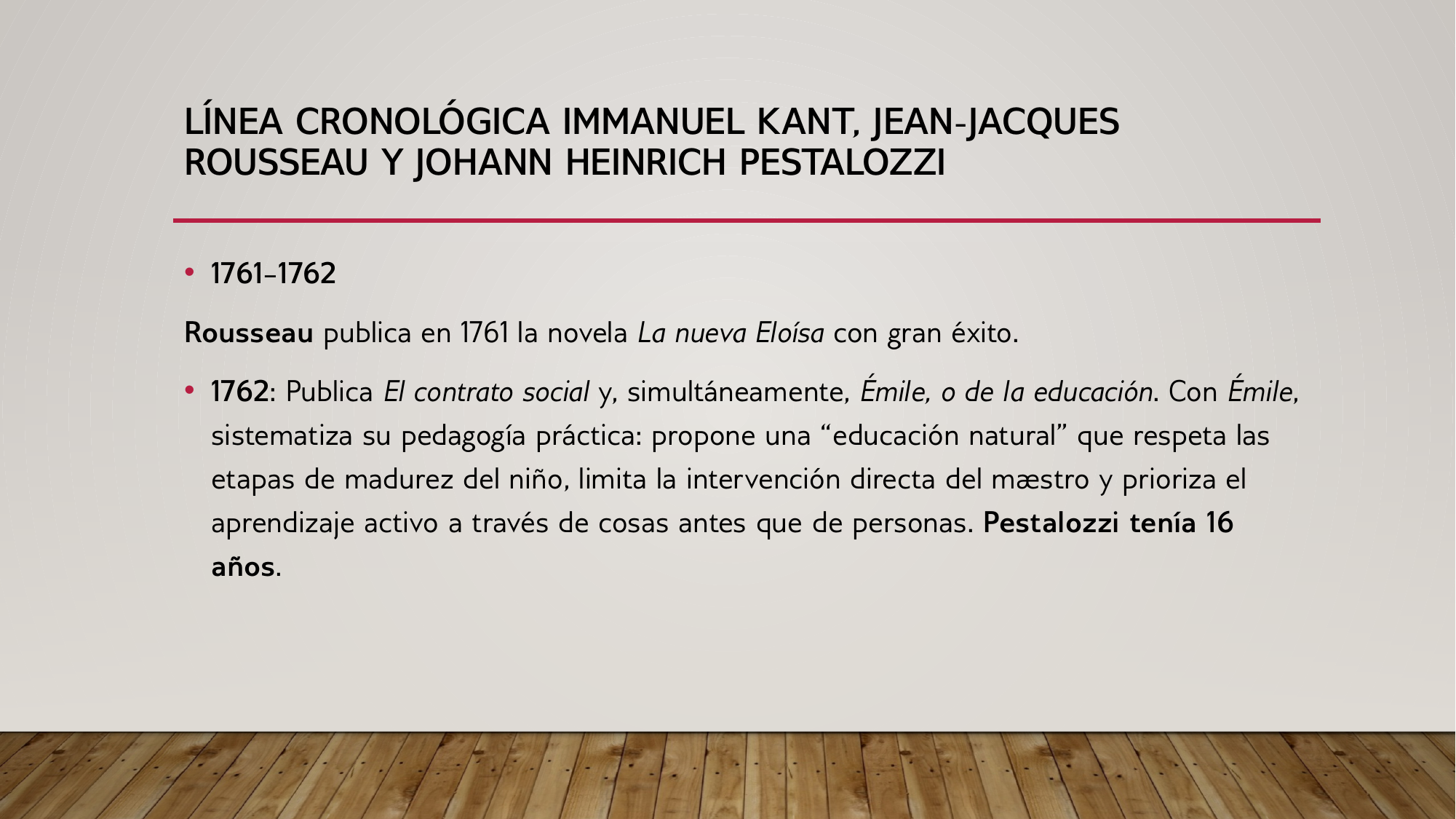

# Línea cronológica Immanuel Kant, Jean-Jacques Rousseau y Johann Heinrich Pestalozzi
1761–1762
Rousseau publica en 1761 la novela La nueva Eloísa con gran éxito.
1762: Publica El contrato social y, simultáneamente, Émile, o de la educación. Con Émile, sistematiza su pedagogía práctica: propone una “educación natural” que respeta las etapas de madurez del niño, limita la intervención directa del maestro y prioriza el aprendizaje activo a través de cosas antes que de personas. Pestalozzi tenía 16 años.